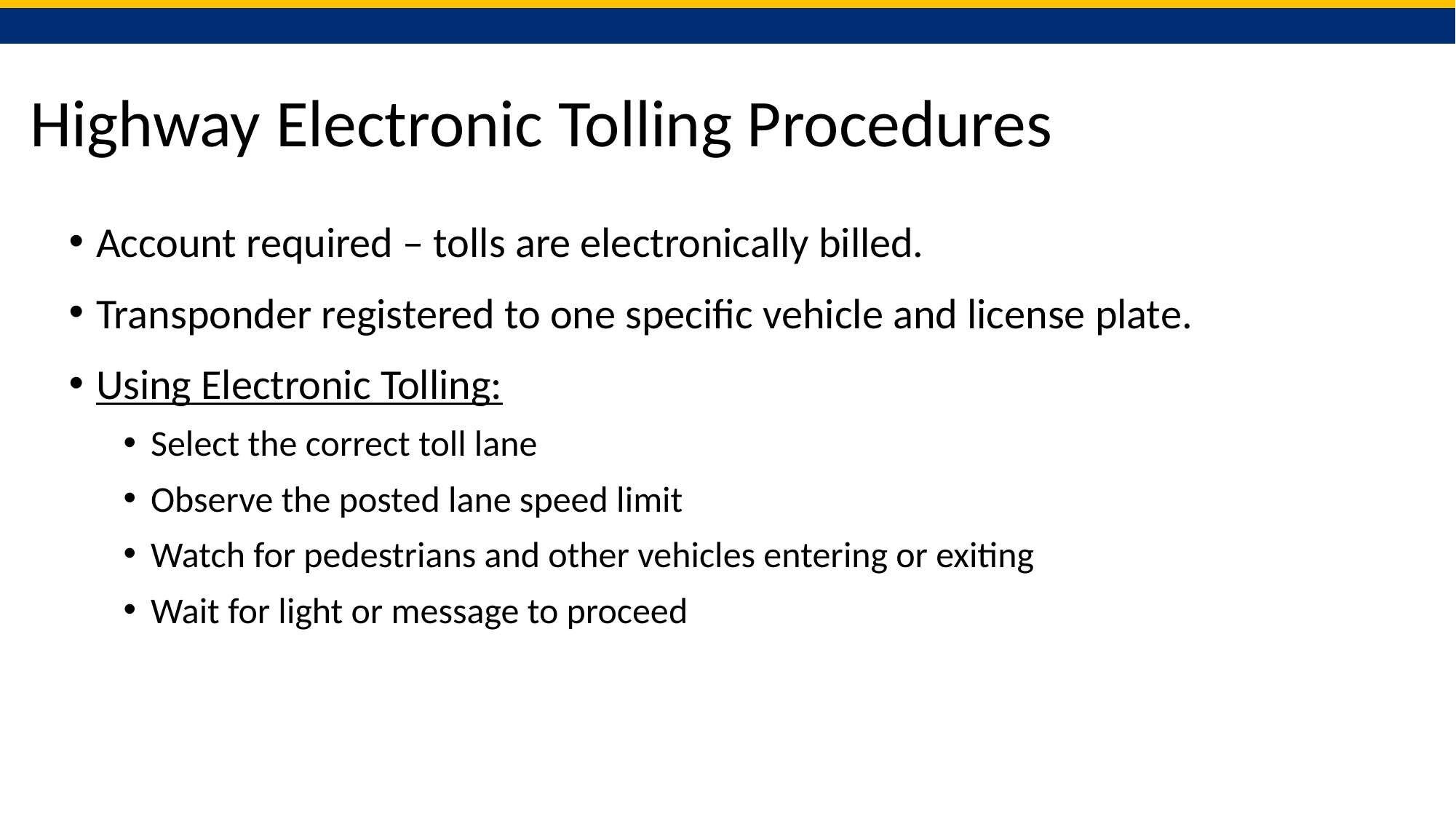

# Highway Electronic Tolling Procedures
Account required – tolls are electronically billed.
Transponder registered to one specific vehicle and license plate.
Using Electronic Tolling:
Select the correct toll lane
Observe the posted lane speed limit
Watch for pedestrians and other vehicles entering or exiting
Wait for light or message to proceed